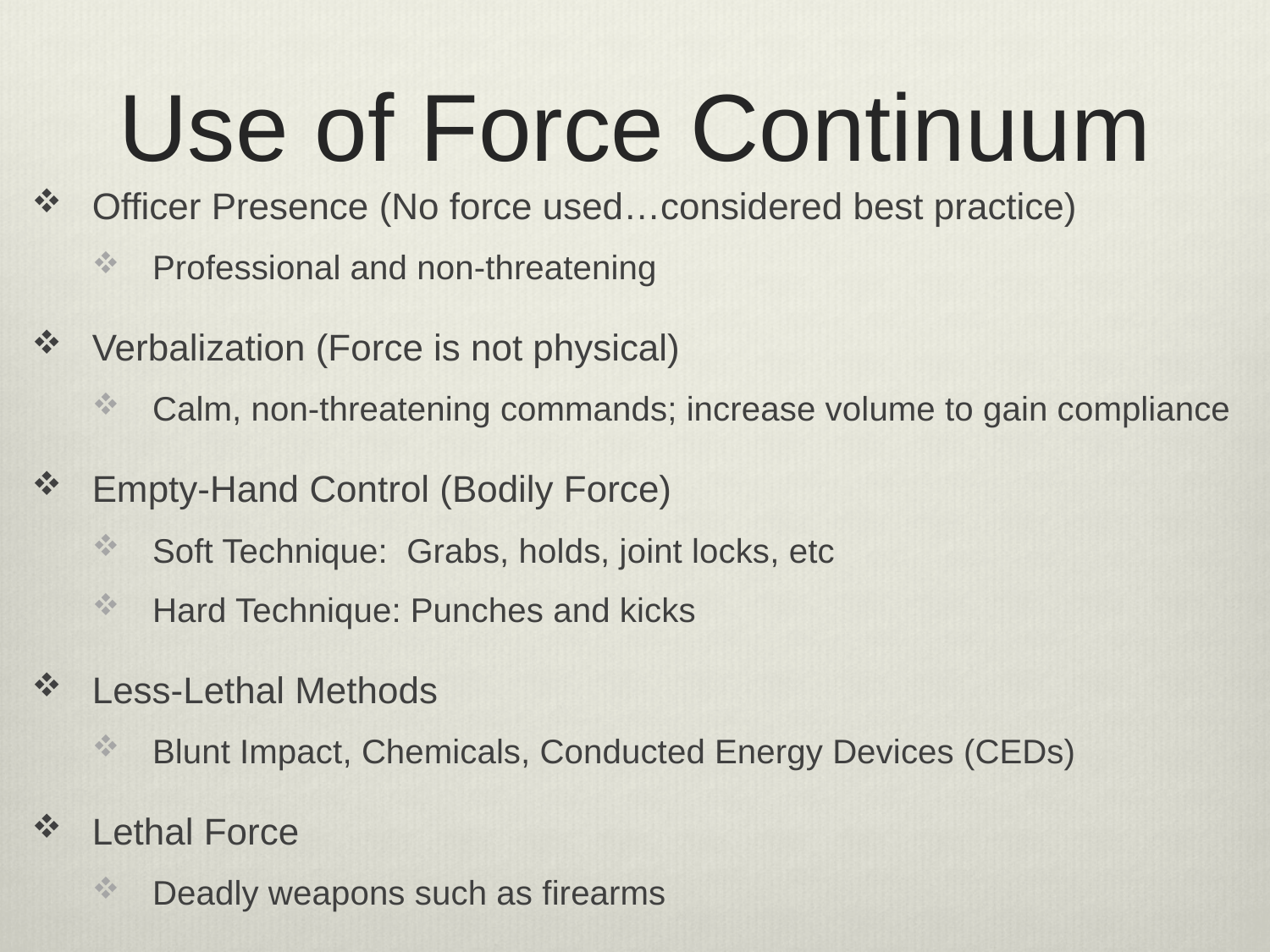

# Use of Force Continuum
Officer Presence (No force used…considered best practice)
Professional and non-threatening
Verbalization (Force is not physical)
Calm, non-threatening commands; increase volume to gain compliance
Empty-Hand Control (Bodily Force)
Soft Technique:  Grabs, holds, joint locks, etc
Hard Technique: Punches and kicks
Less-Lethal Methods
Blunt Impact, Chemicals, Conducted Energy Devices (CEDs)
Lethal Force
Deadly weapons such as firearms